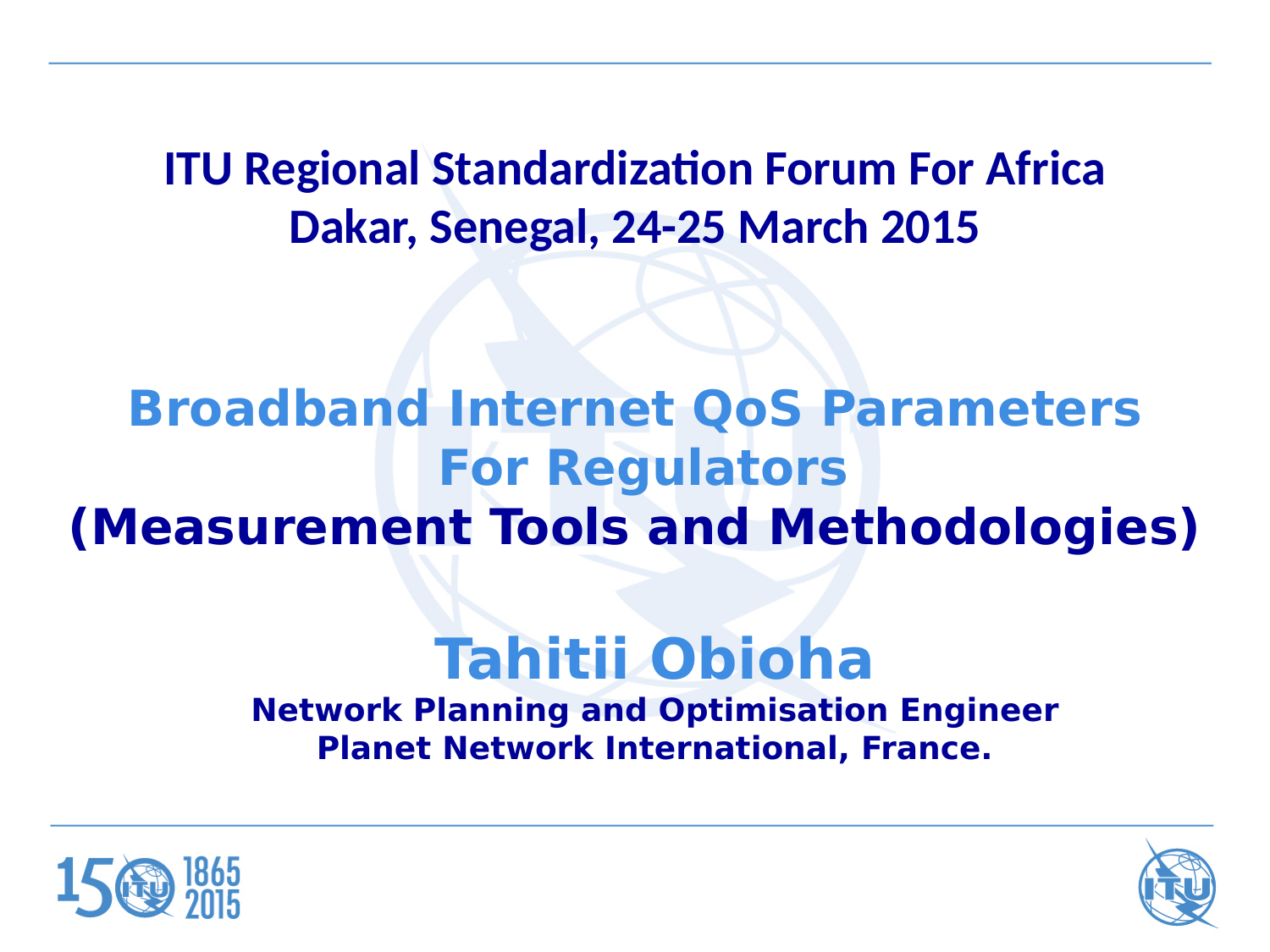

# ITU Regional Standardization Forum For Africa Dakar, Senegal, 24-25 March 2015
Broadband Internet QoS Parameters
 For Regulators
(Measurement Tools and Methodologies)

Tahitii Obioha
Network Planning and Optimisation Engineer
Planet Network International, France.